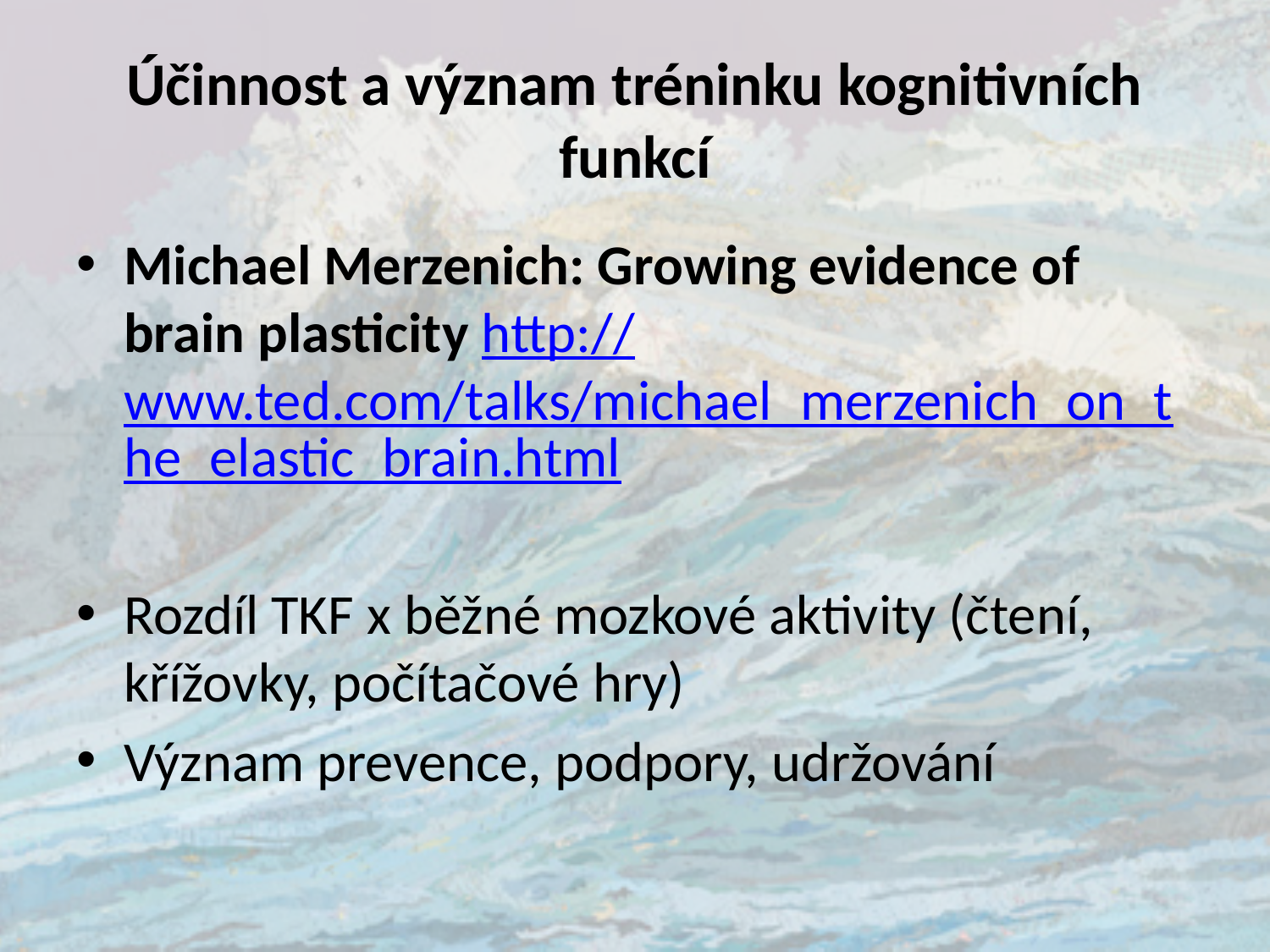

# Účinnost a význam tréninku kognitivních funkcí
Michael Merzenich: Growing evidence of brain plasticity http://www.ted.com/talks/michael_merzenich_on_the_elastic_brain.html

Rozdíl TKF x běžné mozkové aktivity (čtení, křížovky, počítačové hry)
Význam prevence, podpory, udržování